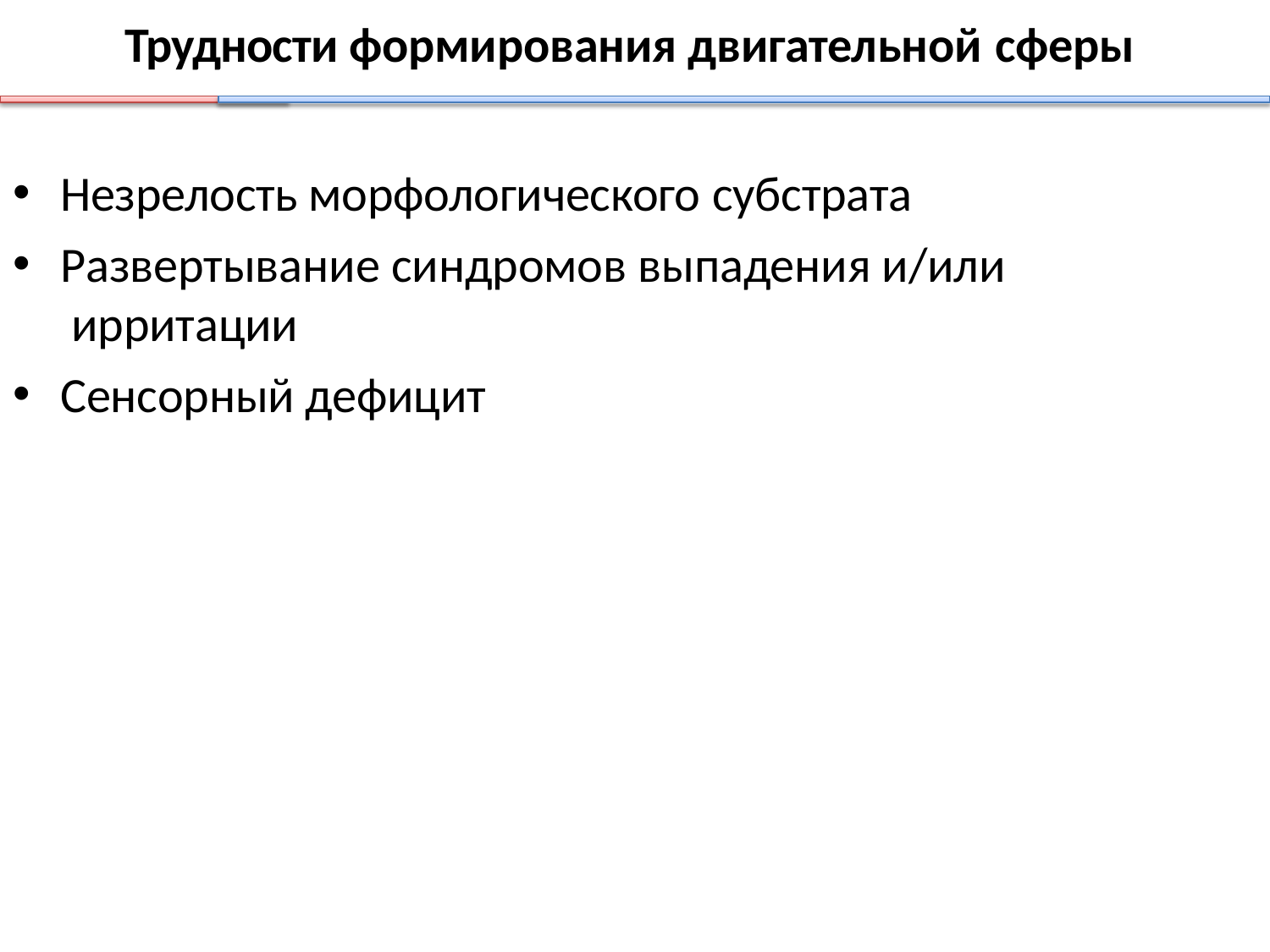

Трудности формирования двигательной сферы

Незрелость морфологического субстрата
Развертывание синдромов выпадения и/или  ирритации
Сенсорный дефицит